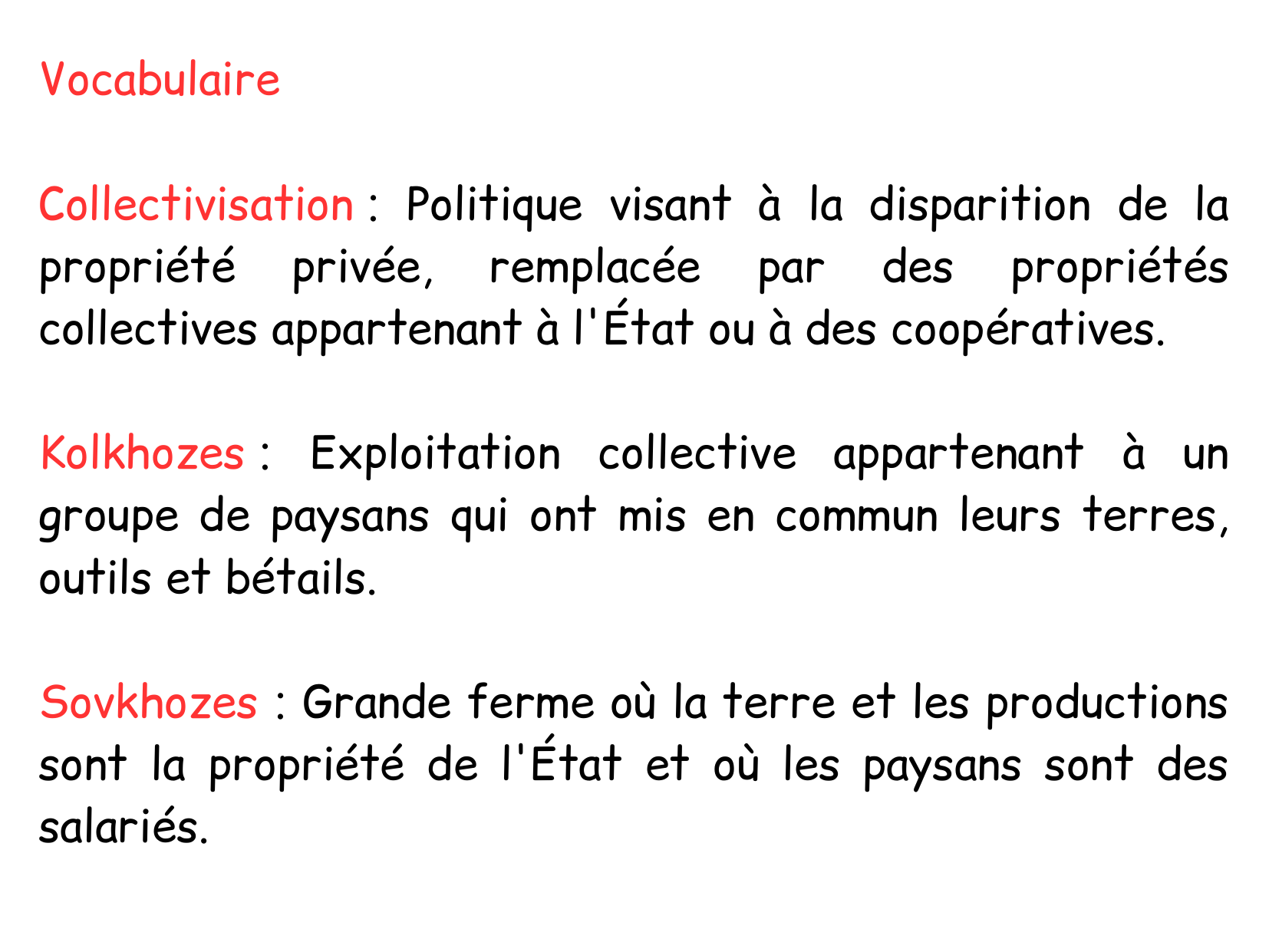

Vocabulaire

Collectivisation : Politique visant à la disparition de la propriété privée, remplacée par des propriétés collectives appartenant à l'État ou à des coopératives.

Kolkhozes : Exploitation collective appartenant à un groupe de paysans qui ont mis en commun leurs terres, outils et bétails.

Sovkhozes : Grande ferme où la terre et les productions sont la propriété de l'État et où les paysans sont des salariés.